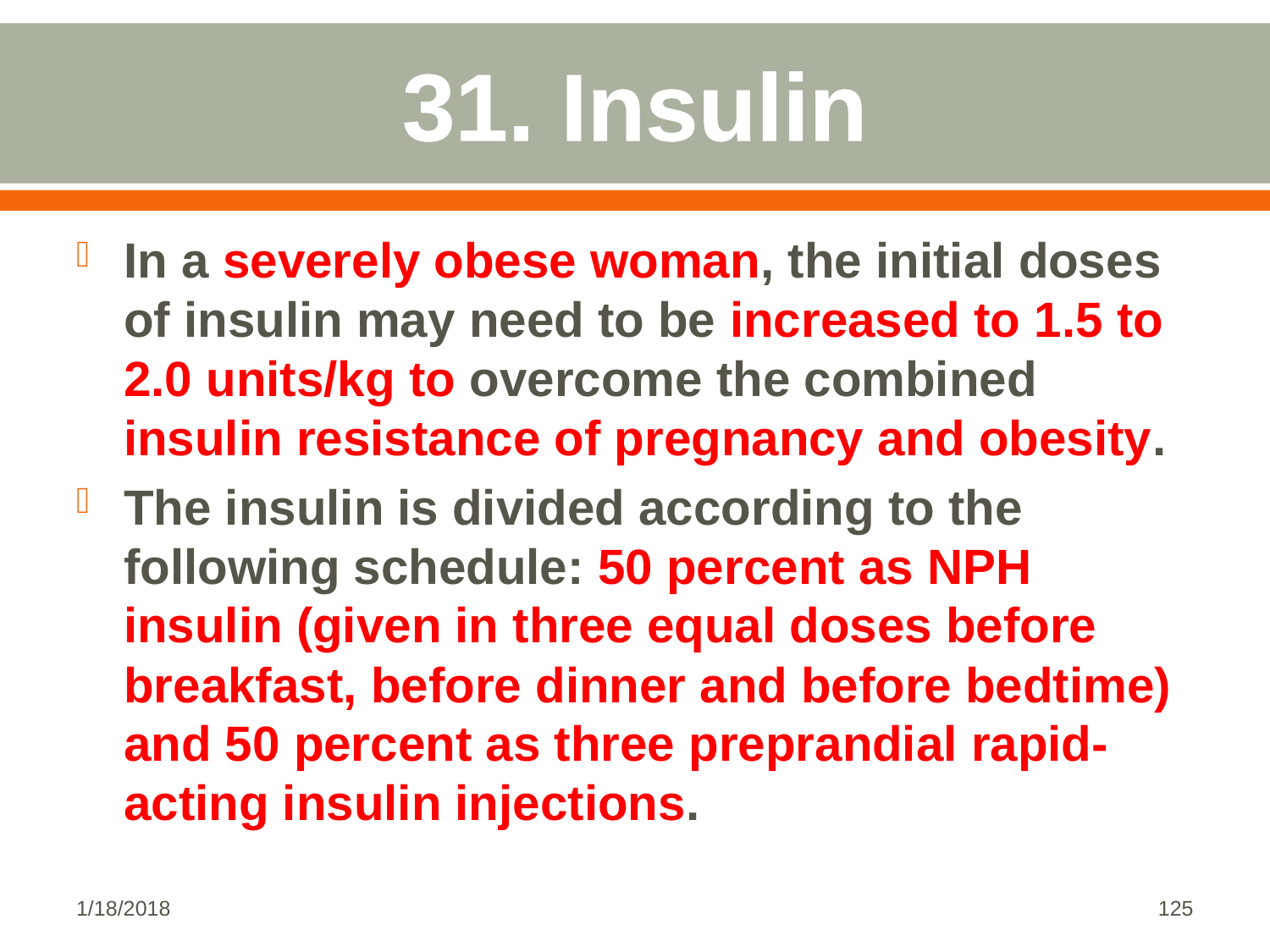

# 31. Insulin
In a severely obese woman, the initial doses of insulin may need to be increased to 1.5 to 2.0 units/kg to overcome the combined insulin resistance of pregnancy and obesity.
The insulin is divided according to the following schedule: 50 percent as NPH insulin (given in three equal doses before breakfast, before dinner and before bedtime) and 50 percent as three preprandial rapid-acting insulin injections.

1/18/2018
125